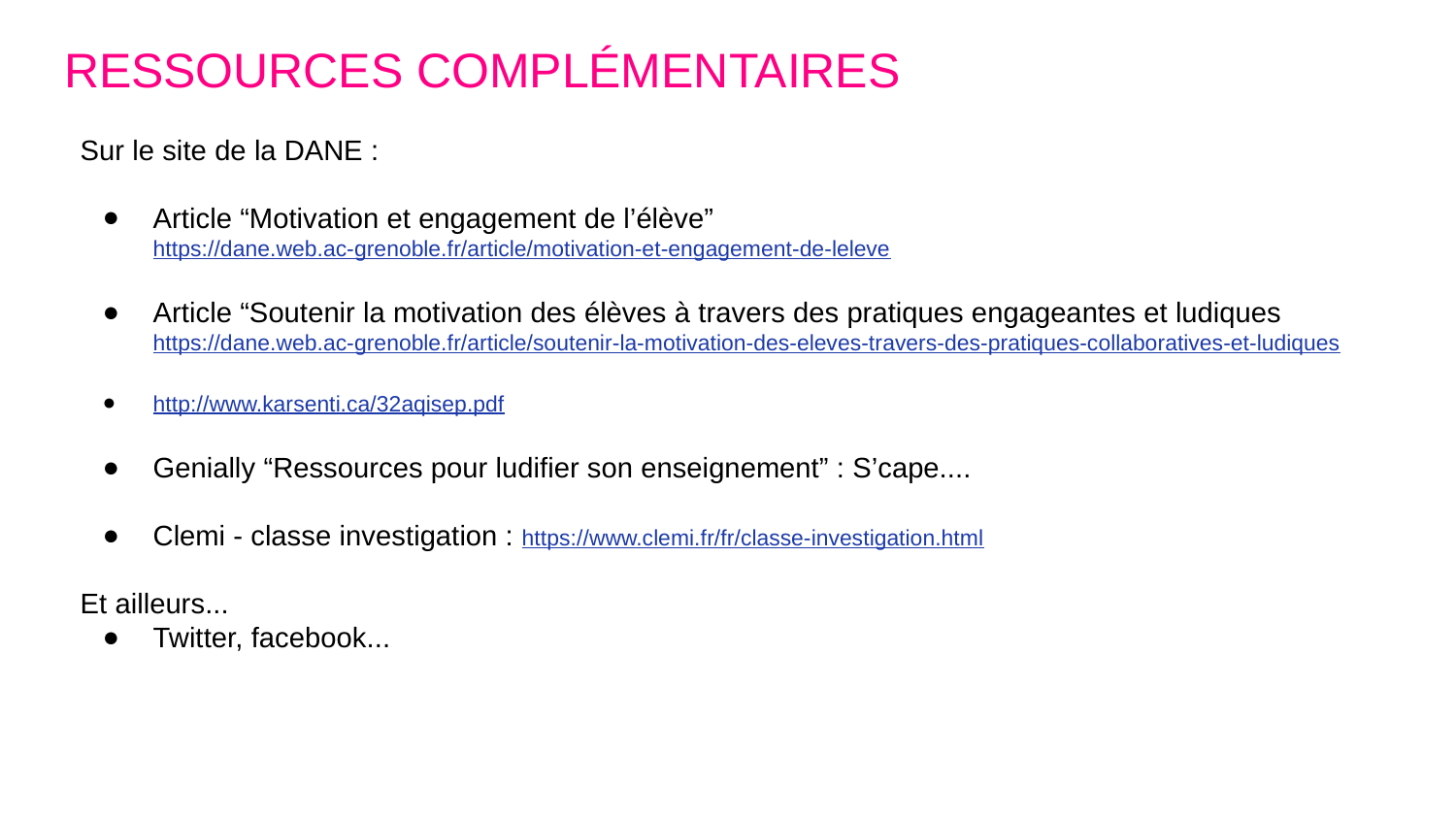

# RESSOURCES COMPLÉMENTAIRES
Sur le site de la DANE :

Article “Motivation et engagement de l’élève”
https://dane.web.ac-grenoble.fr/article/motivation-et-engagement-de-leleve

Article “Soutenir la motivation des élèves à travers des pratiques engageantes et ludiques
https://dane.web.ac-grenoble.fr/article/soutenir-la-motivation-des-eleves-travers-des-pratiques-collaboratives-et-ludiques

http://www.karsenti.ca/32aqisep.pdf

Genially “Ressources pour ludifier son enseignement” : S’cape....

Clemi - classe investigation : https://www.clemi.fr/fr/classe-investigation.html

Et ailleurs...
Twitter, facebook...